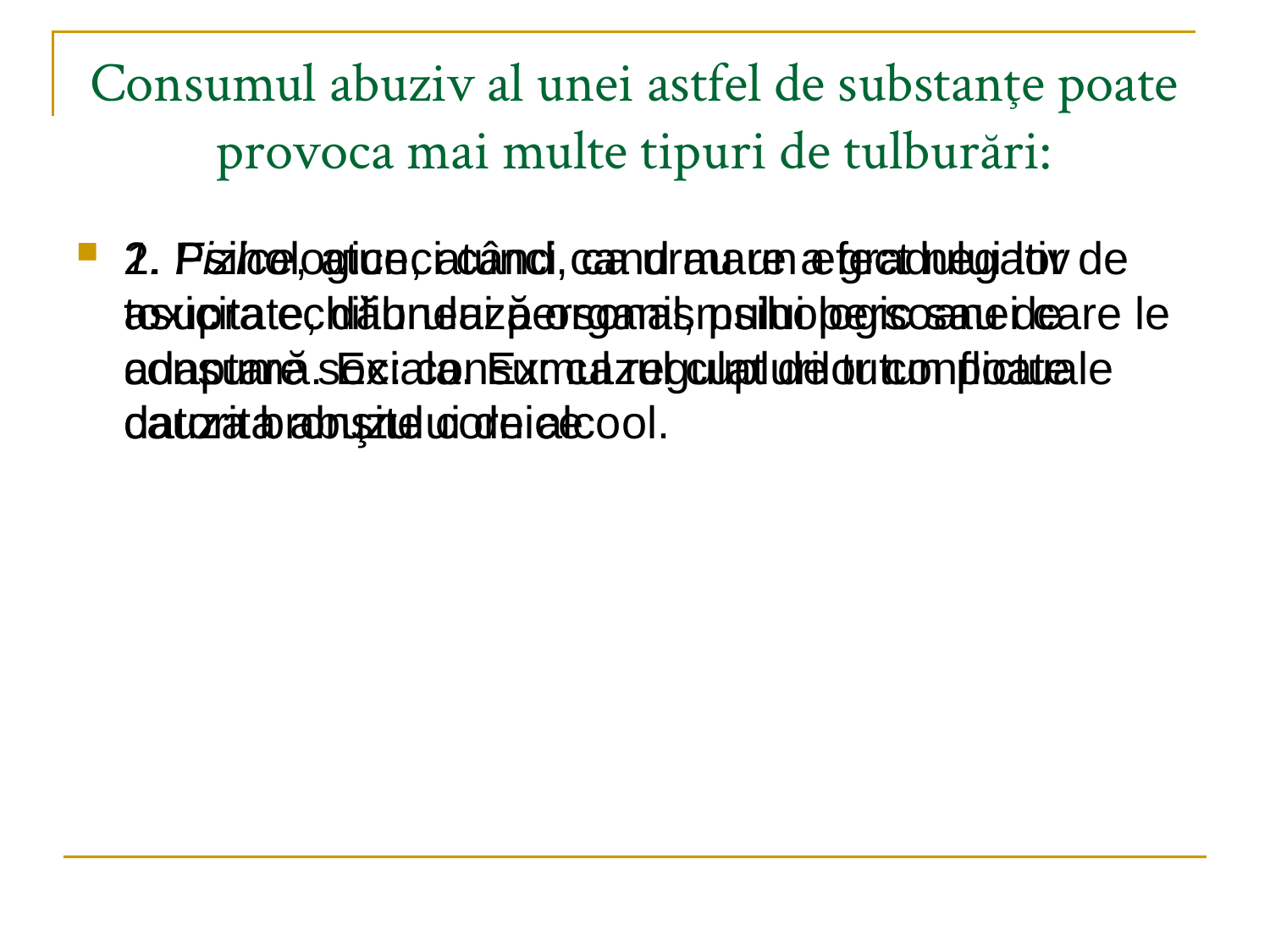

# Consumul abuziv al unei astfel de substanţe poate provoca mai multe tipuri de tulburări:
1. Fizice, atunci când, ca urmare a gradului lor de toxicitate, dăunează organismului persoanei care le consumă. Ex: consumul regulat de tutun poate cauza bronşite cornice
2. Psihologice, atunci cand au un efect negativ asupra echilibrului personal, psihologic sau de adaptare sociala. Ex: cazul cuplurilor conflictuale datorita abuzului de alcool.